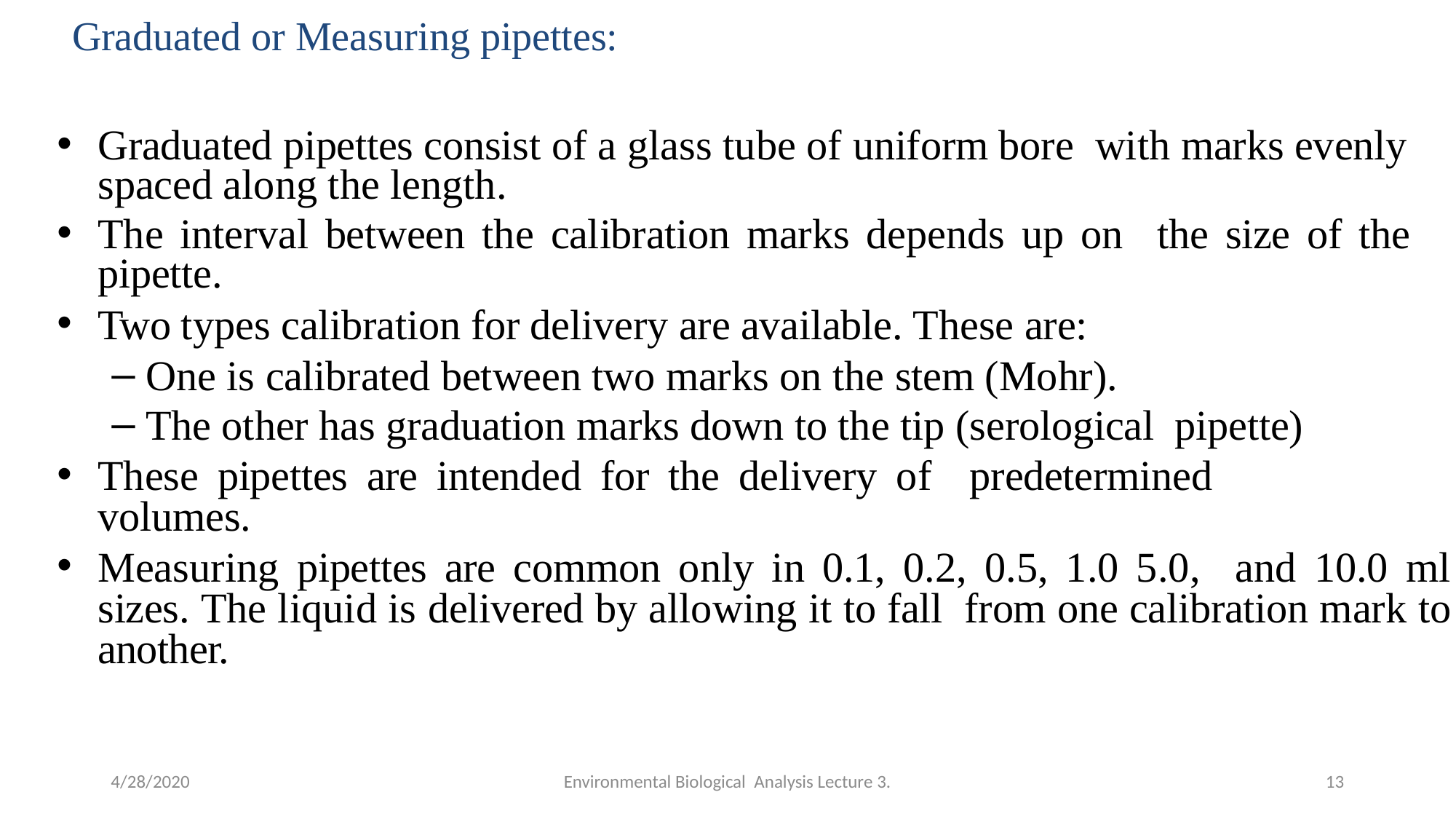

# Graduated or Measuring pipettes:
Graduated pipettes consist of a glass tube of uniform bore  with marks evenly spaced along the length.
The interval between the calibration marks depends up on  the size of the pipette.
Two types calibration for delivery are available. These are:
One is calibrated between two marks on the stem (Mohr).
The other has graduation marks down to the tip (serological  pipette)
These pipettes are intended for the delivery of  predetermined volumes.
Measuring pipettes are common only in 0.1, 0.2, 0.5, 1.0 5.0,  and 10.0 ml sizes. The liquid is delivered by allowing it to fall  from one calibration mark to another.
4/28/2020
Environmental Biological  Analysis Lecture 3.
13